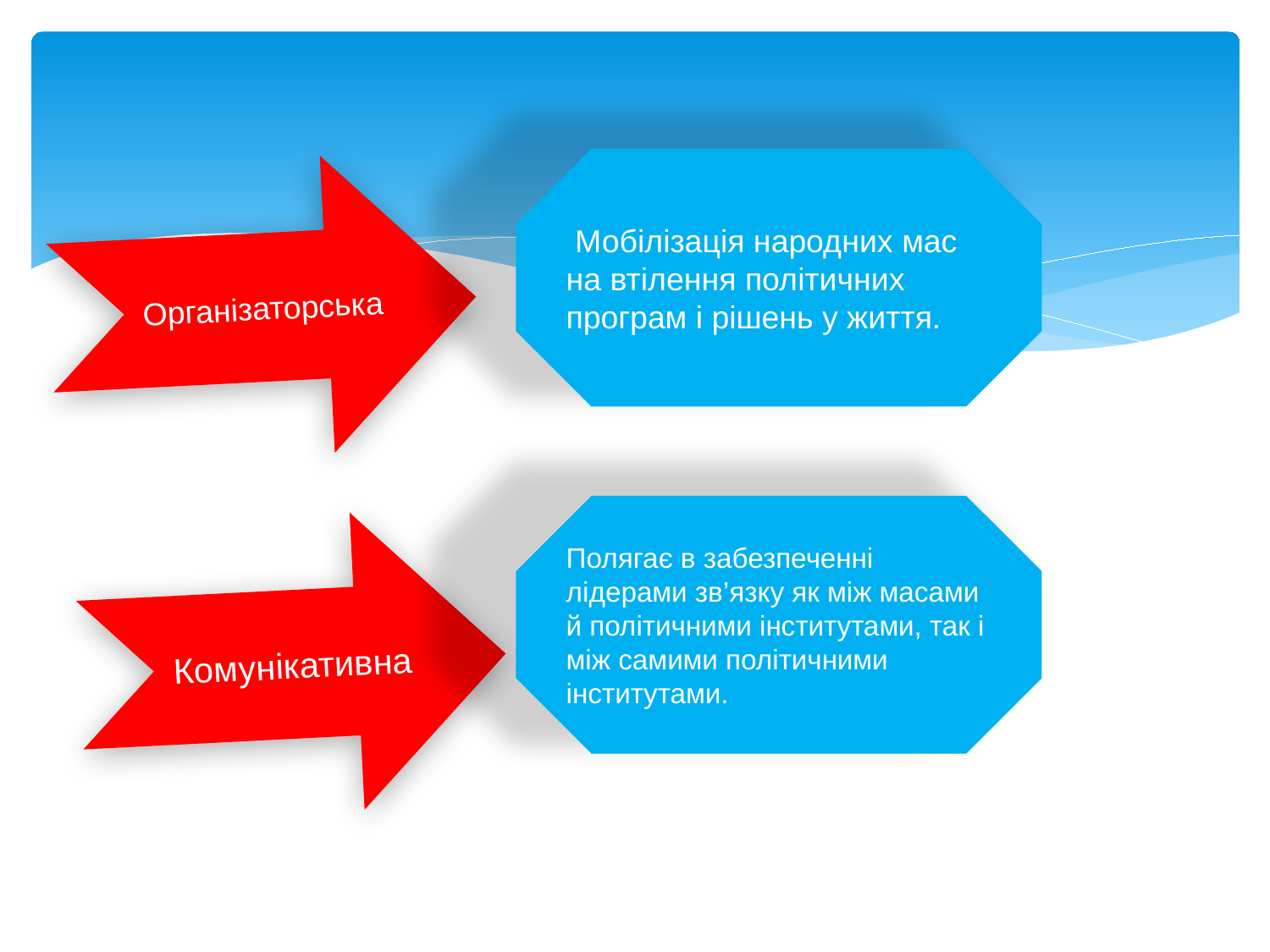

Мобілізація народних мас на втілення політичних програм і рішень у життя.
Організаторська
Полягає в забезпеченні лідерами зв’язку як між масами й політичними інститутами, так і між самими політичними інститутами.
Комунікативна